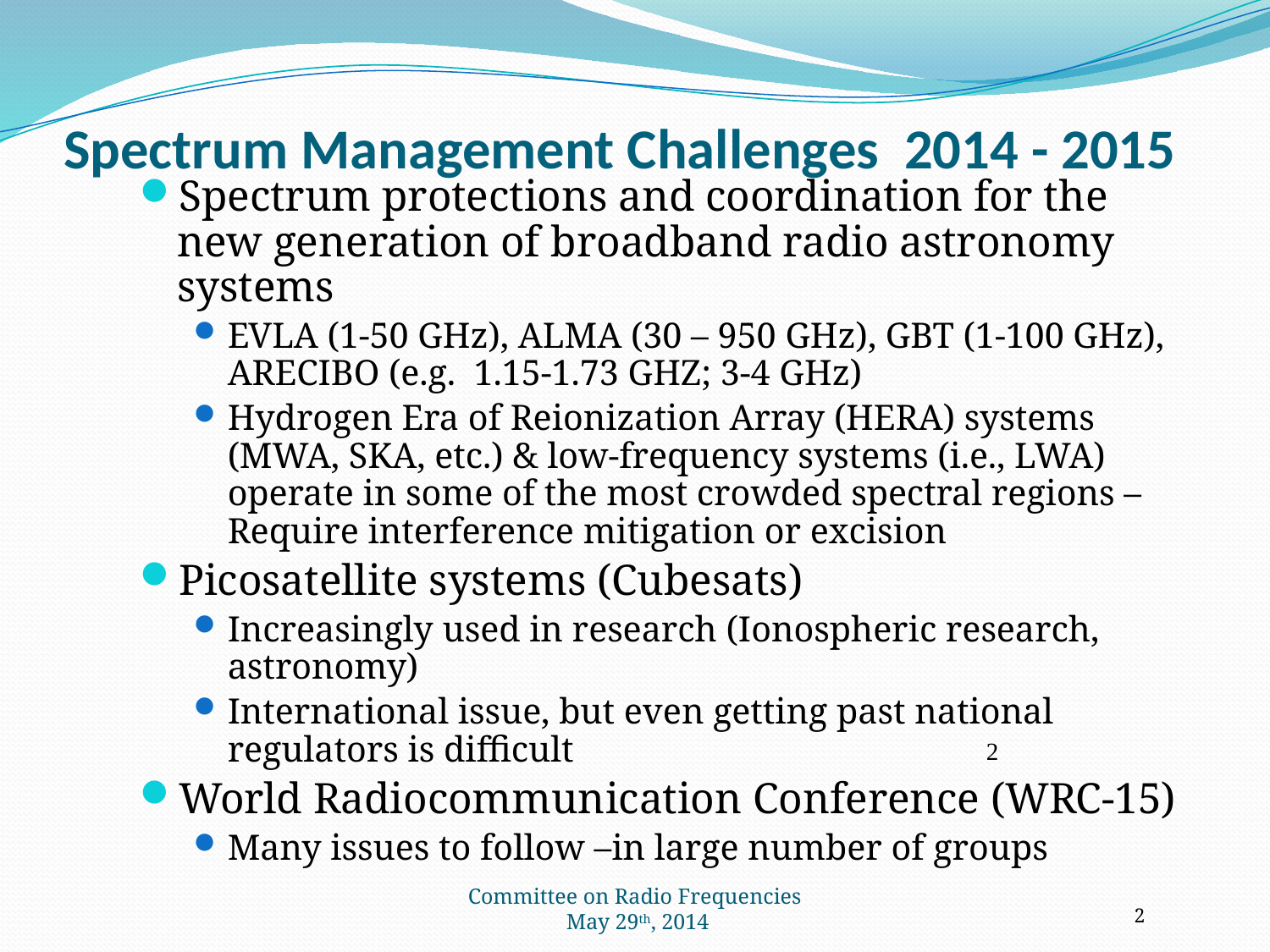

# Spectrum Management Challenges  2014 - 2015
Spectrum protections and coordination for the new generation of broadband radio astronomy systems
EVLA (1-50 GHz), ALMA (30 – 950 GHz), GBT (1-100 GHz), ARECIBO (e.g.  1.15-1.73 GHZ; 3-4 GHz)
Hydrogen Era of Reionization Array (HERA) systems (MWA, SKA, etc.) & low-frequency systems (i.e., LWA) operate in some of the most crowded spectral regions – Require interference mitigation or excision
Picosatellite systems (Cubesats)
Increasingly used in research (Ionospheric research, astronomy)
International issue, but even getting past national regulators is difficult
World Radiocommunication Conference (WRC-15)
Many issues to follow –in large number of groups

2